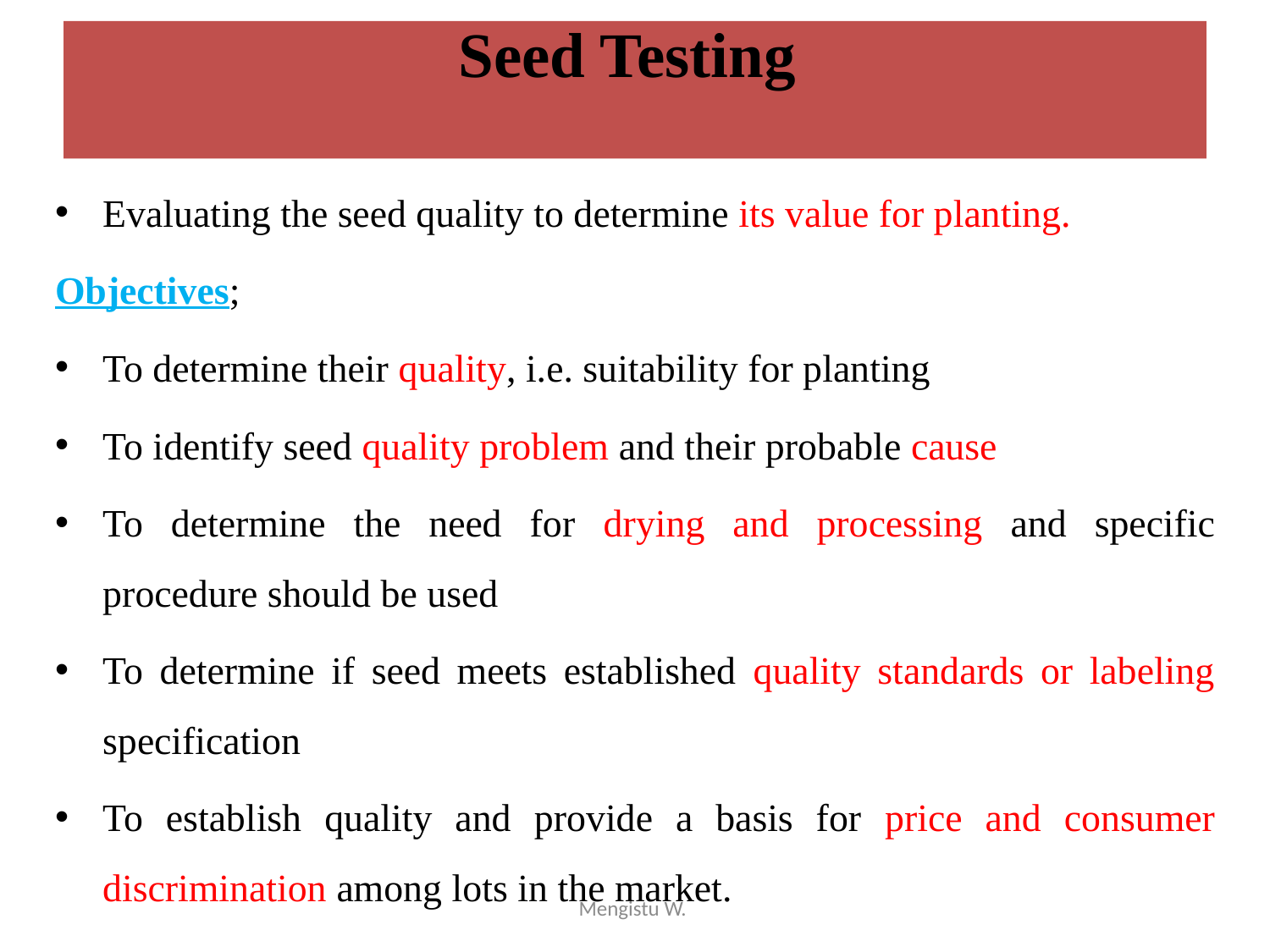

# Seed Testing
Evaluating the seed quality to determine its value for planting.
Objectives;
To determine their quality, i.e. suitability for planting
To identify seed quality problem and their probable cause
To determine the need for drying and processing and specific procedure should be used
To determine if seed meets established quality standards or labeling specification
To establish quality and provide a basis for price and consumer discrimination among lots in the market.

Mengistu W.